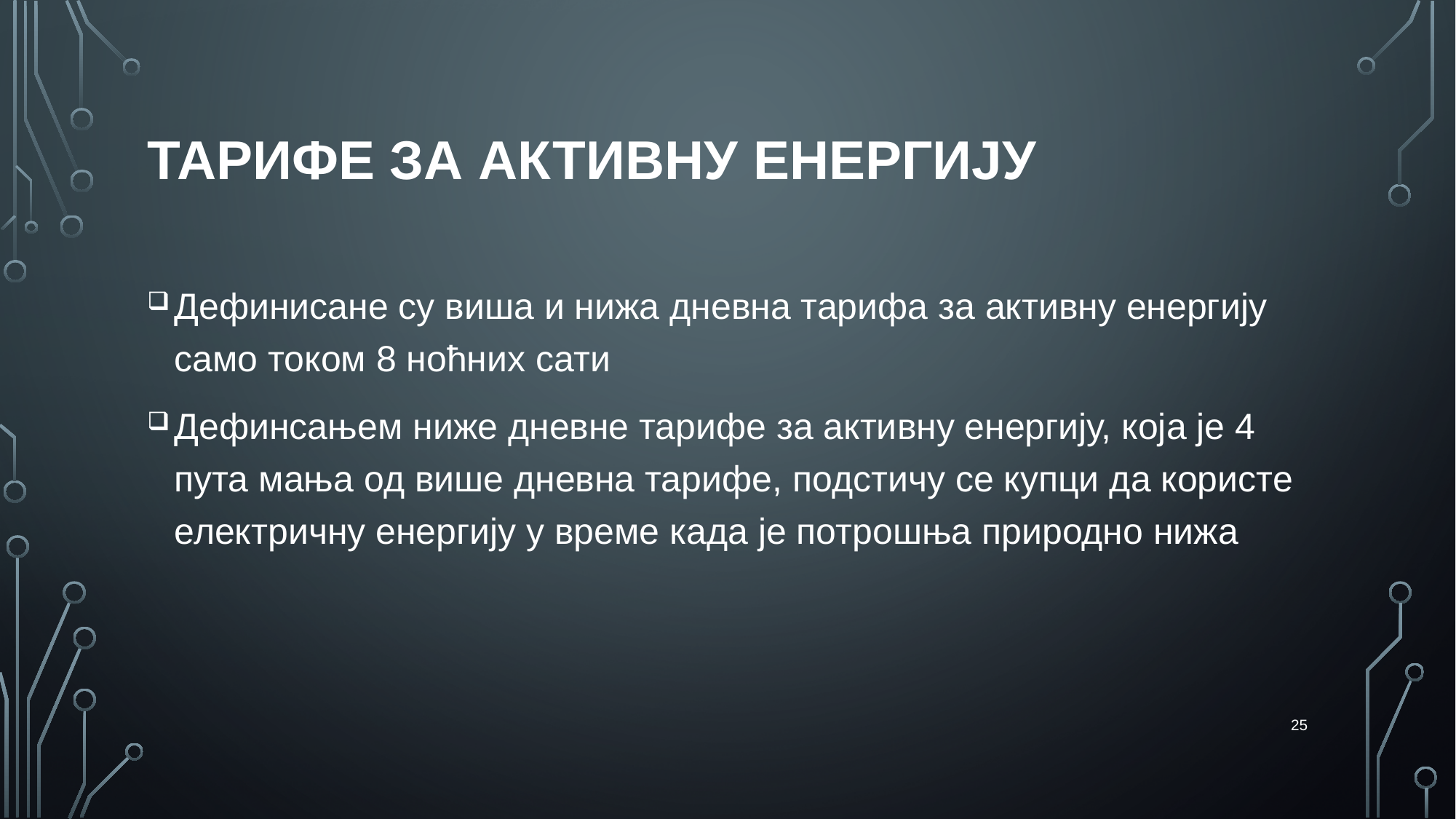

# ТАРИФЕ ЗА АКТИВНУ ЕНЕРГИЈУ
Дефинисане су виша и нижа дневна тарифа за активну енергију само током 8 ноћних сати
Дефинсањем ниже дневне тарифе за активну енергију, која је 4 пута мања од више дневна тарифе, подстичу се купци да користе електричну енергију у време када је потрошња природно нижа

25